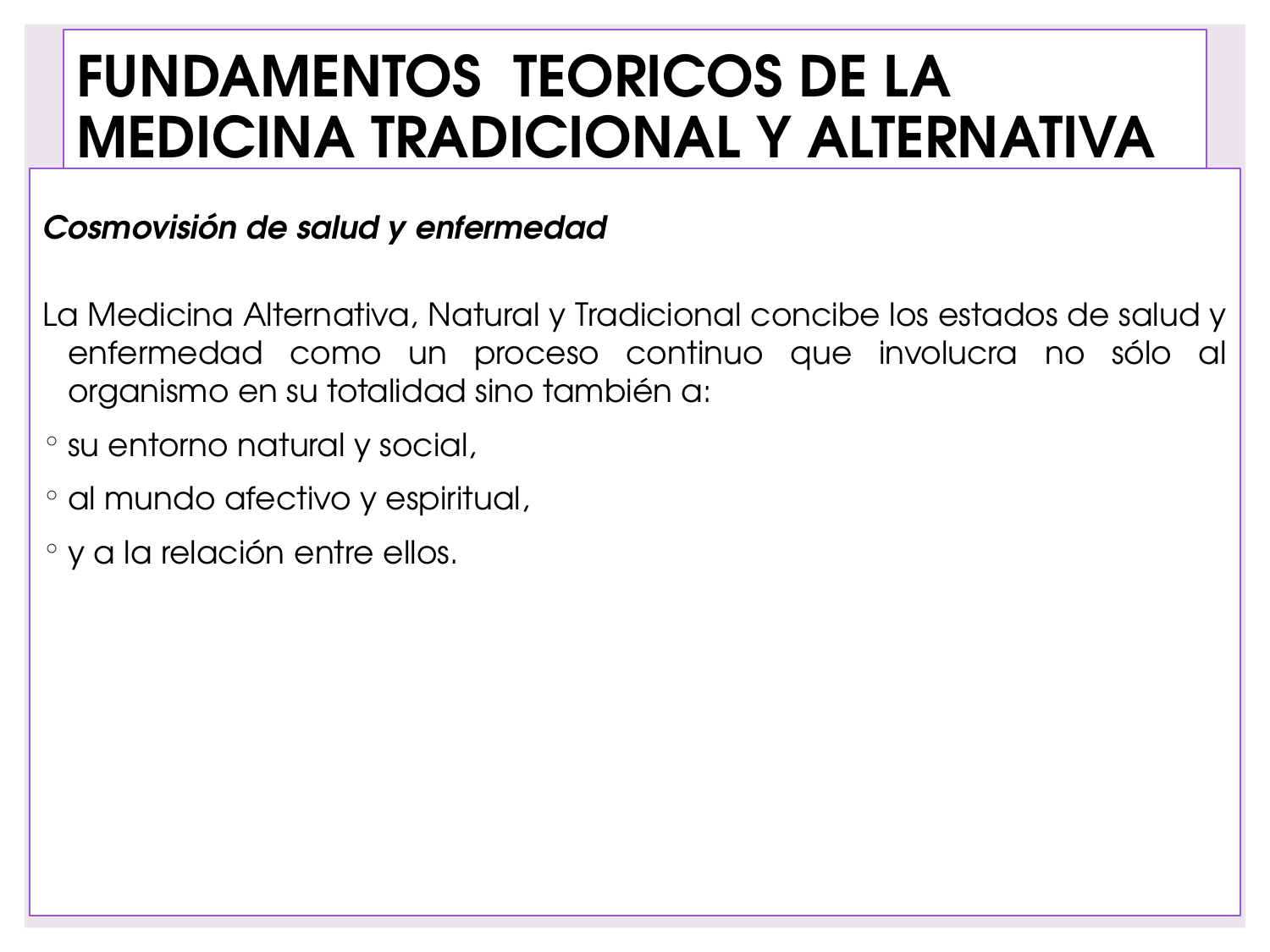

# FUNDAMENTOS  TEORICOS DE LA MEDICINA TRADICIONAL Y ALTERNATIVA

Cosmovisión de salud y enfermedad

La Medicina Alternativa, Natural y Tradicional concibe los estados de salud y enfermedad como un proceso continuo que involucra no sólo al organismo en su totalidad sino también a:
su entorno natural y social,
al mundo afectivo y espiritual,
y a la relación entre ellos.